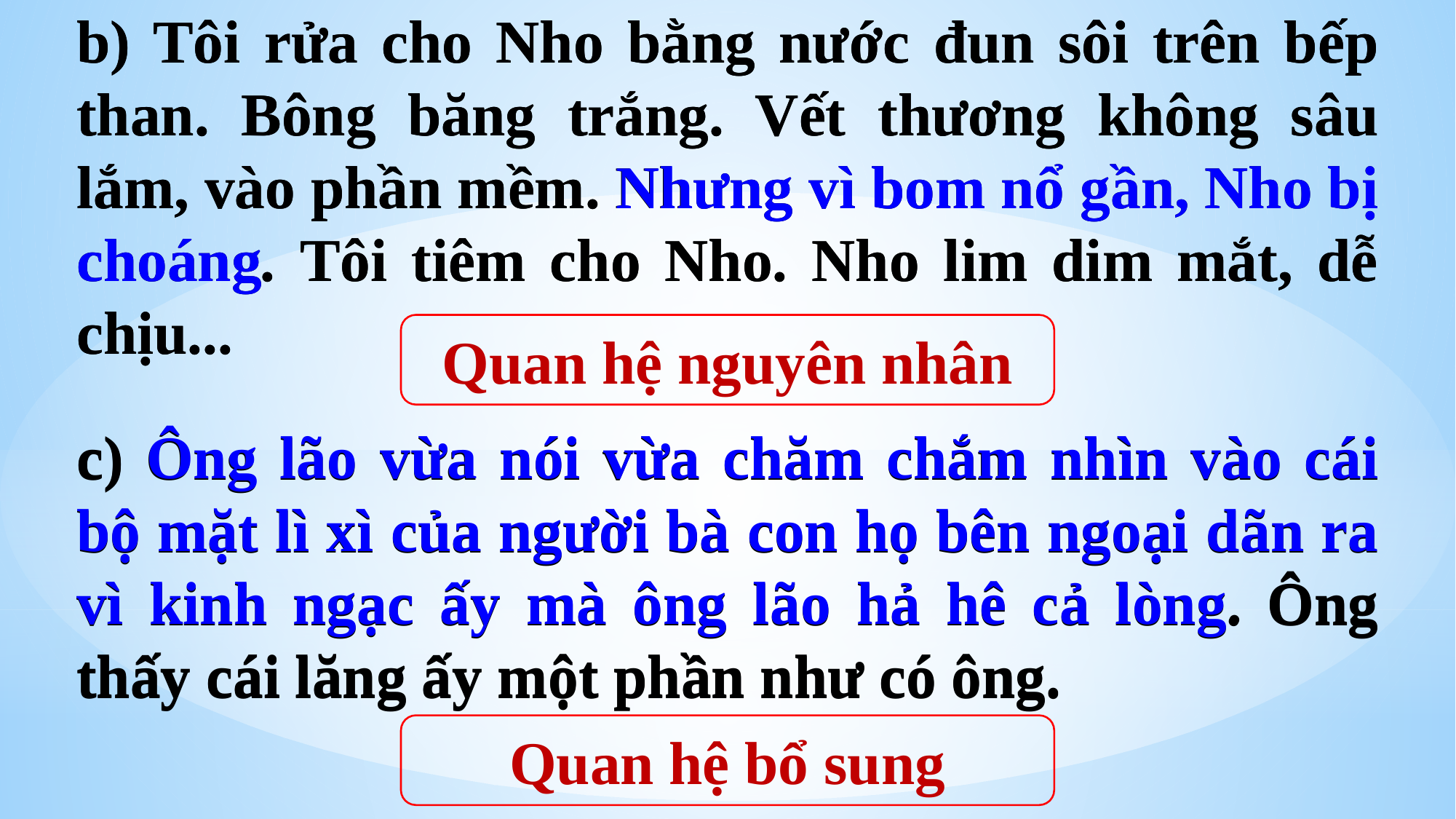

b) Tôi rửa cho Nho bằng nước đun sôi trên bếp than. Bông băng trắng. Vết thương không sâu lắm, vào phần mềm. Nhưng vì bom nổ gần, Nho bị choáng. Tôi tiêm cho Nho. Nho lim dim mắt, dễ chịu...
b) Tôi rửa cho Nho bằng nước đun sôi trên bếp than. Bông băng trắng. Vết thương không sâu lắm, vào phần mềm. Nhưng vì bom nổ gần, Nho bị choáng. Tôi tiêm cho Nho. Nho lim dim mắt, dễ chịu...
Quan hệ nguyên nhân
c) Ông lão vừa nói vừa chăm chắm nhìn vào cái bộ mặt lì xì của người bà con họ bên ngoại dãn ra vì kinh ngạc ấy mà ông lão hả hê cả lòng. Ông thấy cái lăng ấy một phần như có ông.
c) Ông lão vừa nói vừa chăm chắm nhìn vào cái bộ mặt lì xì của người bà con họ bên ngoại dãn ra vì kinh ngạc ấy mà ông lão hả hê cả lòng. Ông thấy cái lăng ấy một phần như có ông.
Quan hệ bổ sung